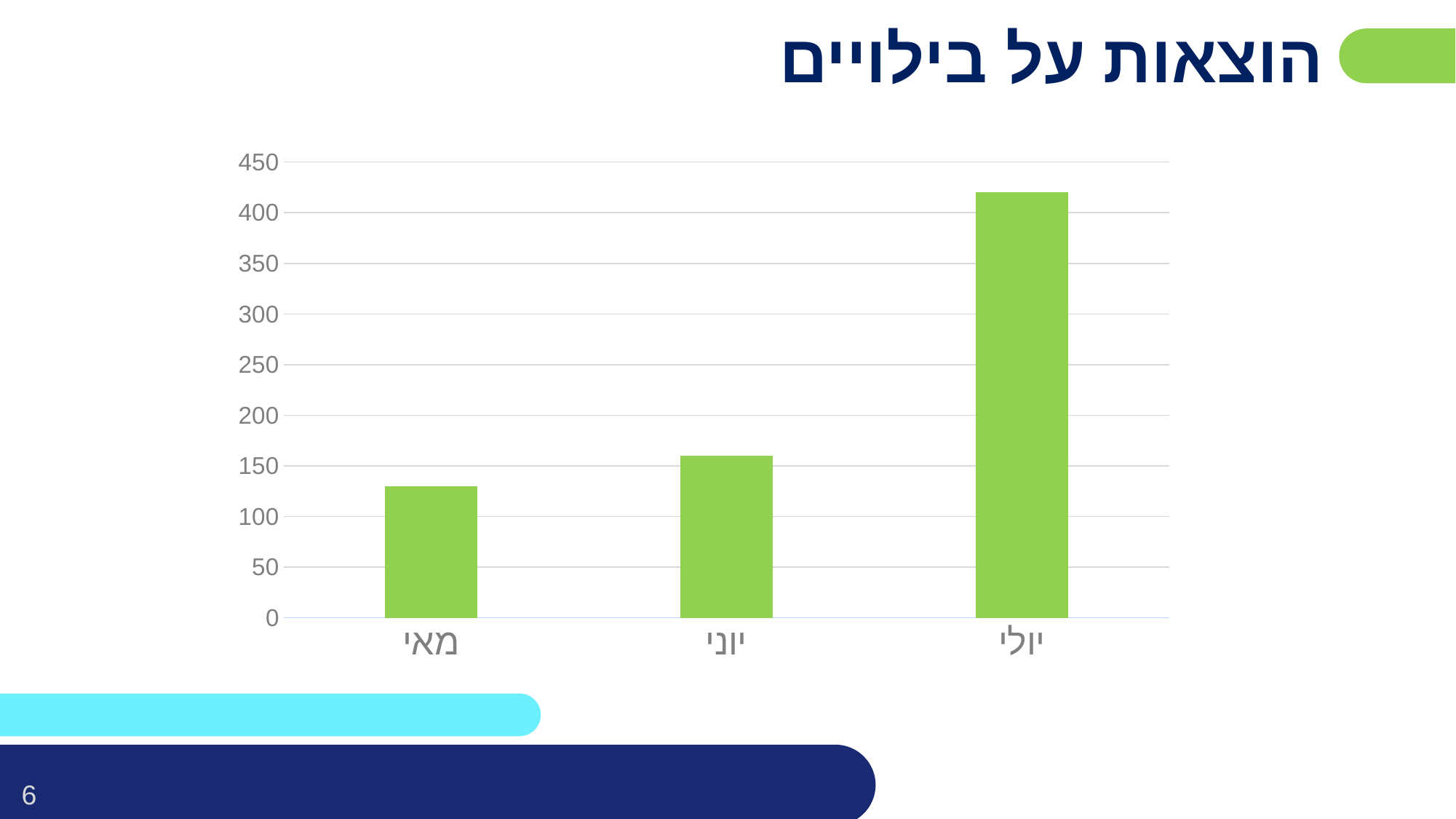

הוצאות על בילויים

### Chart

| Category | Series 1 |
|---|---|
| מאי | 130.0 |
| יוני | 160.0 |
| יולי | 420.0 |